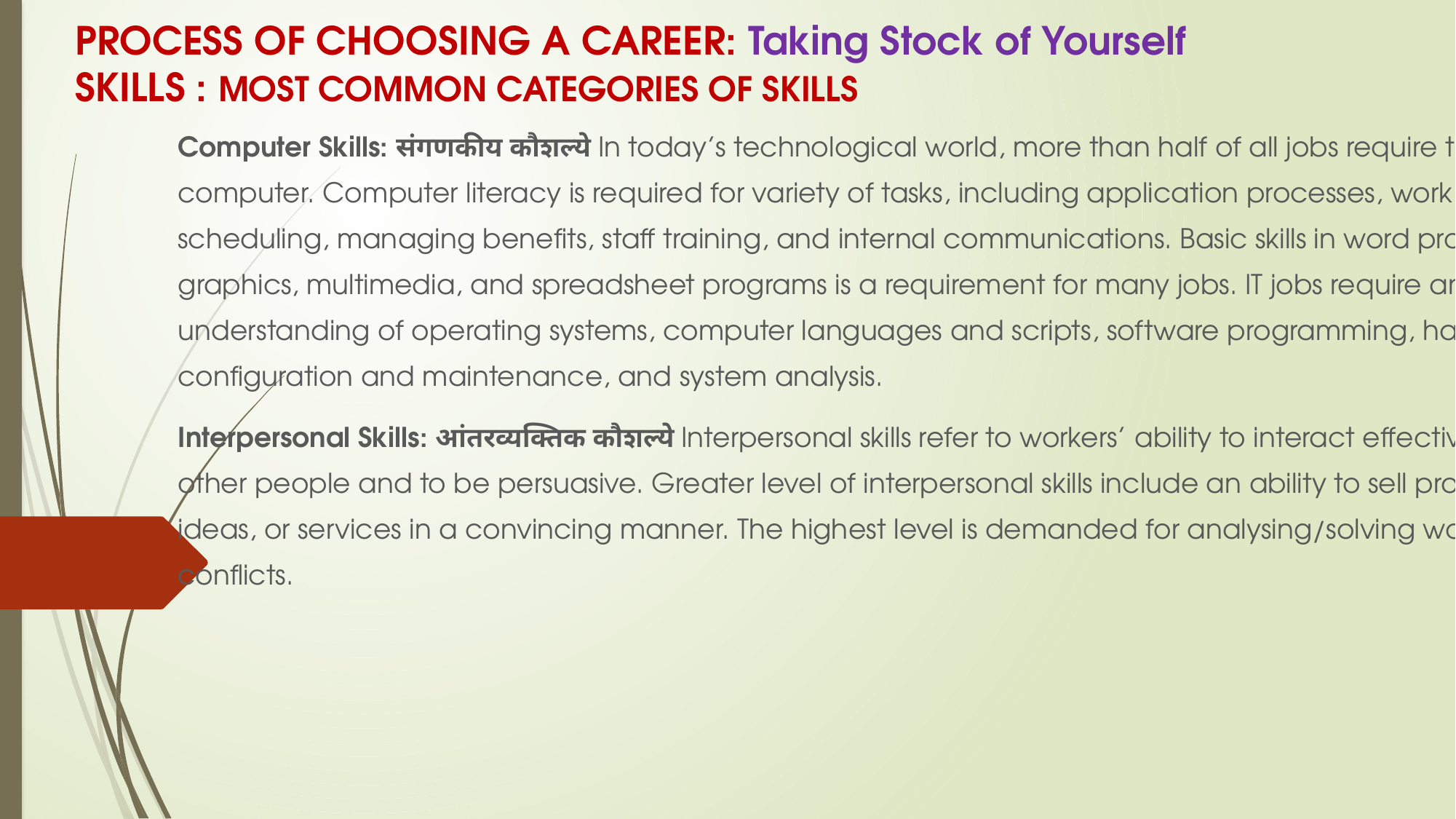

# PROCESS OF CHOOSING A CAREER: Taking Stock of Yourself SKILLS : MOST COMMON CATEGORIES OF SKILLS
Computer Skills: संगणकीय कौशल्ये In today’s technological world, more than half of all jobs require the use of a computer. Computer literacy is required for variety of tasks, including application processes, work scheduling, managing benefits, staff training, and internal communications. Basic skills in word processing, graphics, multimedia, and spreadsheet programs is a requirement for many jobs. IT jobs require an understanding of operating systems, computer languages and scripts, software programming, hardware configuration and maintenance, and system analysis.
Interpersonal Skills: आंतरव्यक्तिक कौशल्ये Interpersonal skills refer to workers’ ability to interact effectively with other people and to be persuasive. Greater level of interpersonal skills include an ability to sell products, ideas, or services in a convincing manner. The highest level is demanded for analysing/solving workplace conflicts.